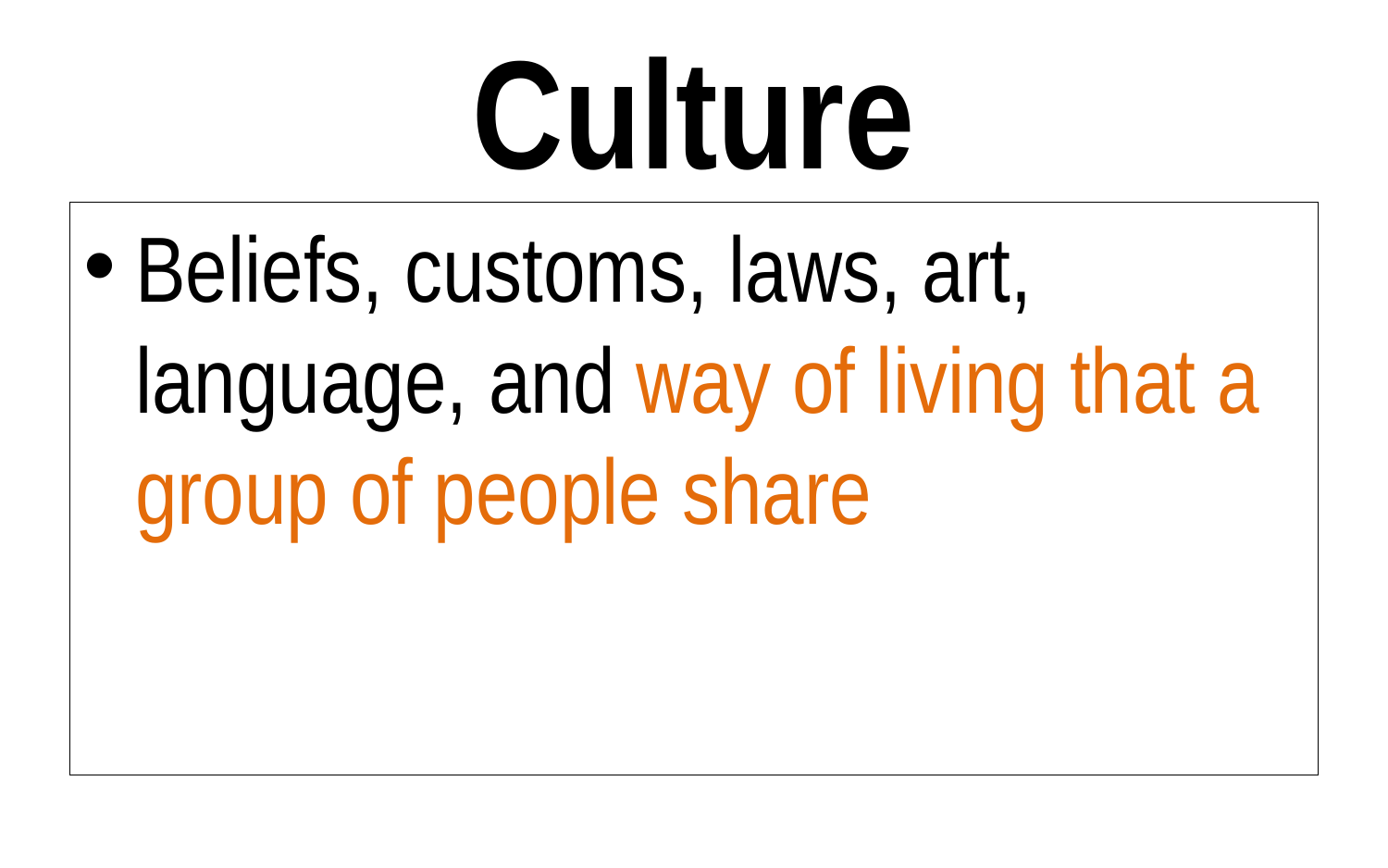

# Culture
Beliefs, customs, laws, art, language, and way of living that a group of people share